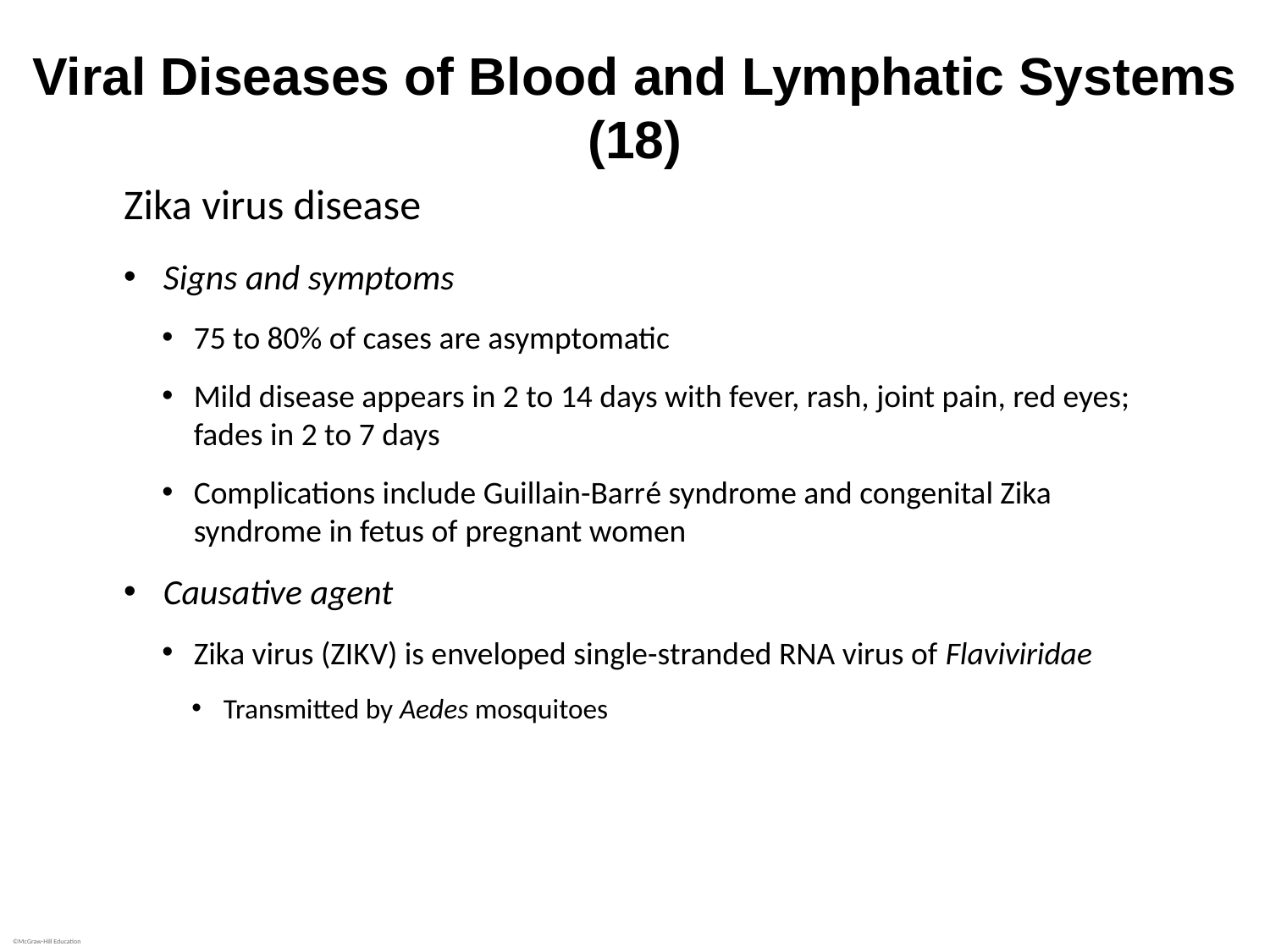

# Viral Diseases of Blood and Lymphatic Systems (18)
Zika virus disease
Signs and symptoms
75 to 80% of cases are asymptomatic
Mild disease appears in 2 to 14 days with fever, rash, joint pain, red eyes; fades in 2 to 7 days
Complications include Guillain-Barré syndrome and congenital Zika syndrome in fetus of pregnant women
Causative agent
Zika virus (ZIKV) is enveloped single-stranded RNA virus of Flaviviridae
Transmitted by Aedes mosquitoes